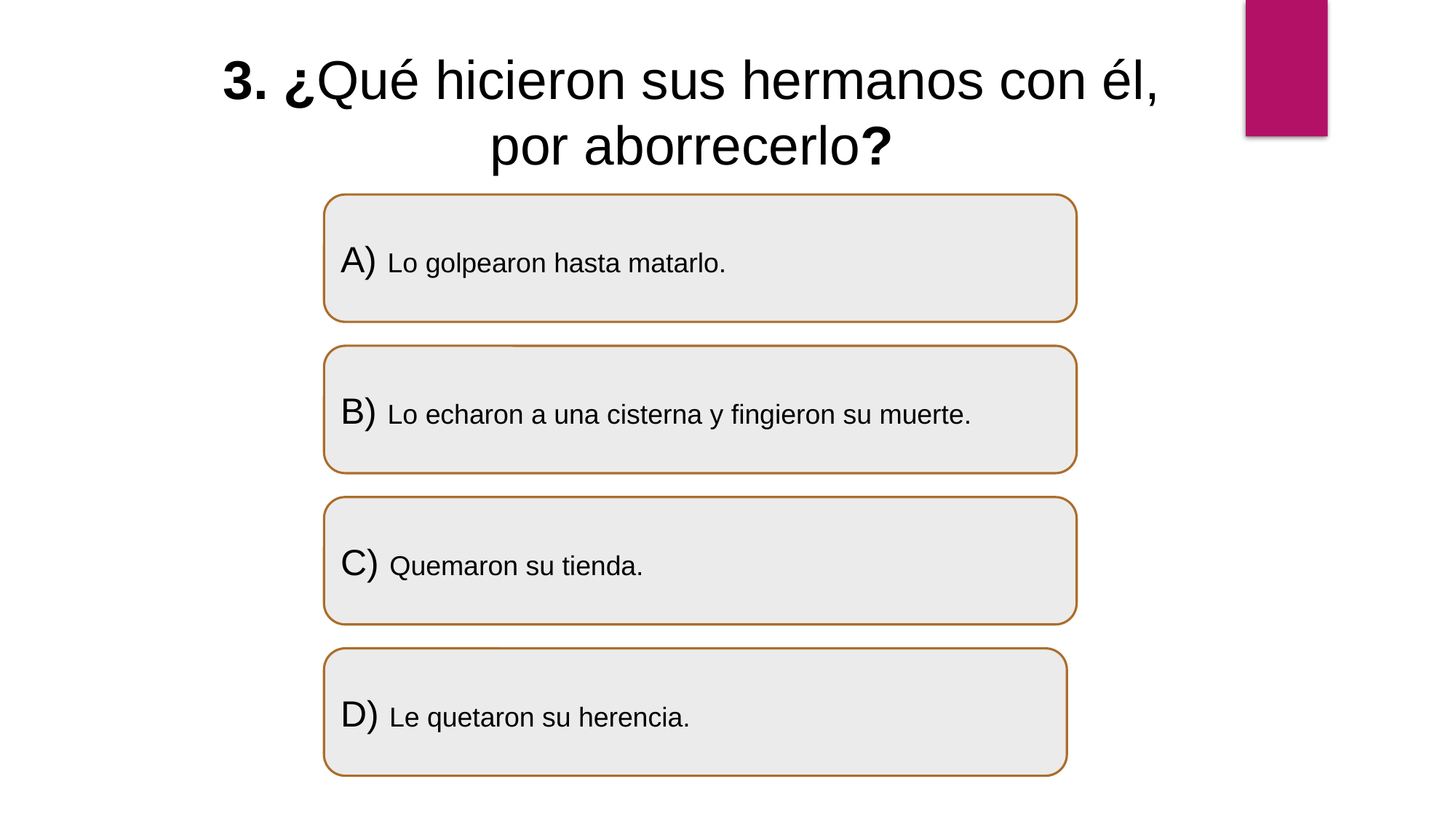

3. ¿Qué hicieron sus hermanos con él, por aborrecerlo?
A) Lo golpearon hasta matarlo.
B) Lo echaron a una cisterna y fingieron su muerte.
C) Quemaron su tienda.
D) Le quetaron su herencia.